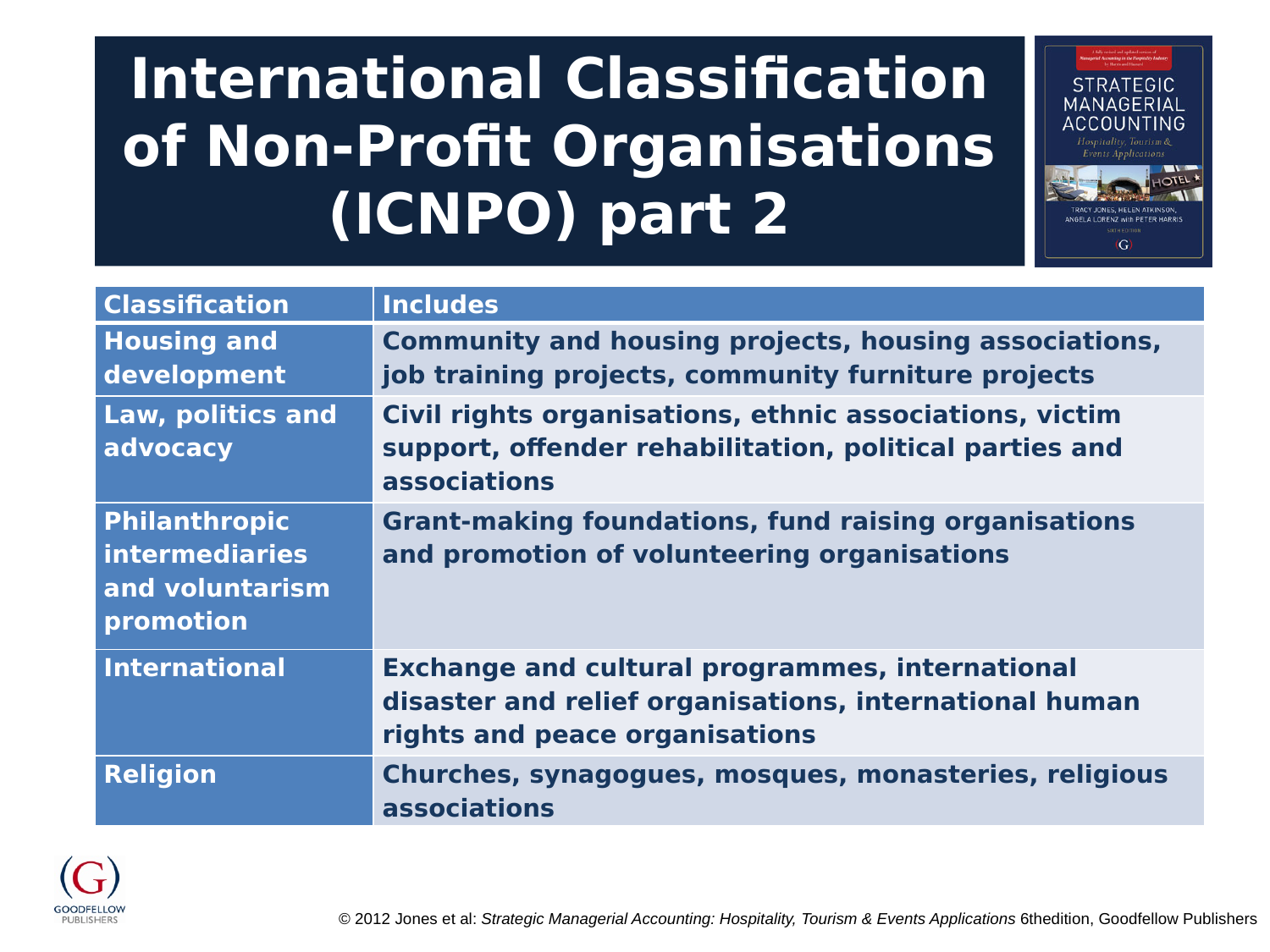

# International Classification of Non-Profit Organisations (ICNPO) part 2
| Classification | Includes |
| --- | --- |
| Housing and development | Community and housing projects, housing associations, job training projects, community furniture projects |
| Law, politics and advocacy | Civil rights organisations, ethnic associations, victim support, offender rehabilitation, political parties and associations |
| Philanthropic intermediaries and voluntarism promotion | Grant-making foundations, fund raising organisations and promotion of volunteering organisations |
| International | Exchange and cultural programmes, international disaster and relief organisations, international human rights and peace organisations |
| Religion | Churches, synagogues, mosques, monasteries, religious associations |